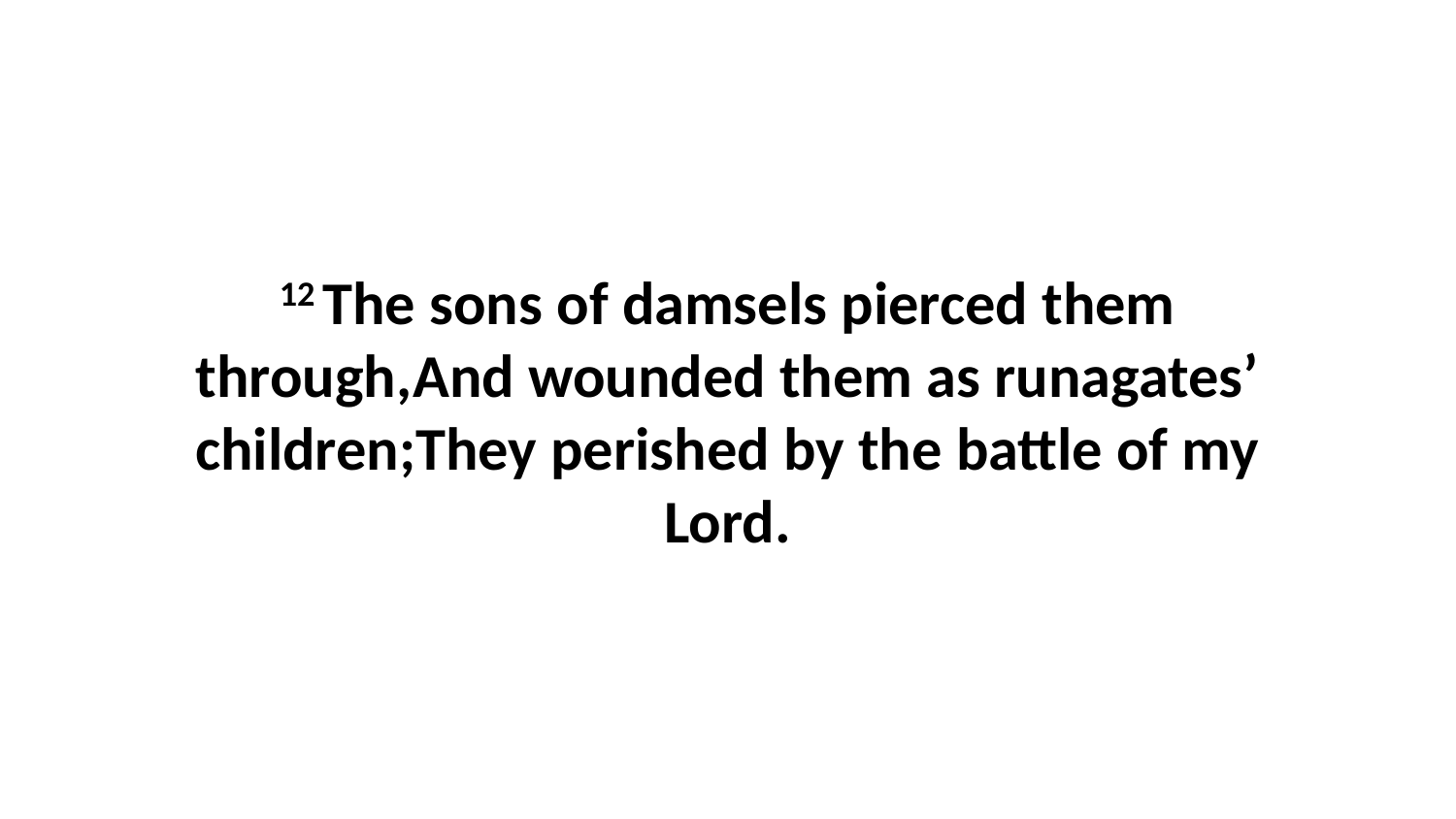

12 The sons of damsels pierced them through,And wounded them as runagates’ children;They perished by the battle of my Lord.